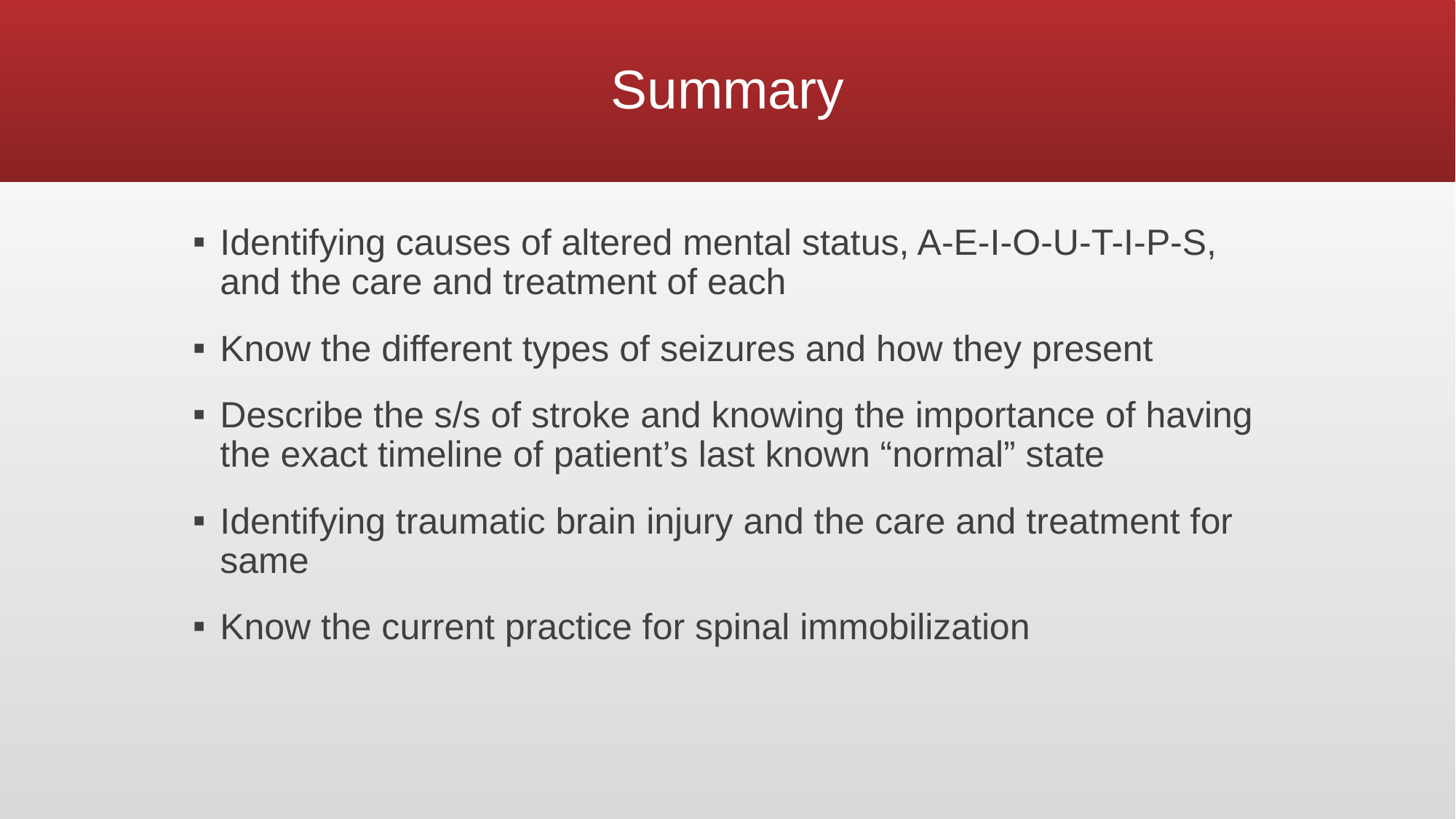

# Summary
Identifying causes of altered mental status, A-E-I-O-U-T-I-P-S, and the care and treatment of each
Know the different types of seizures and how they present
Describe the s/s of stroke and knowing the importance of having the exact timeline of patient’s last known “normal” state
Identifying traumatic brain injury and the care and treatment for same
Know the current practice for spinal immobilization